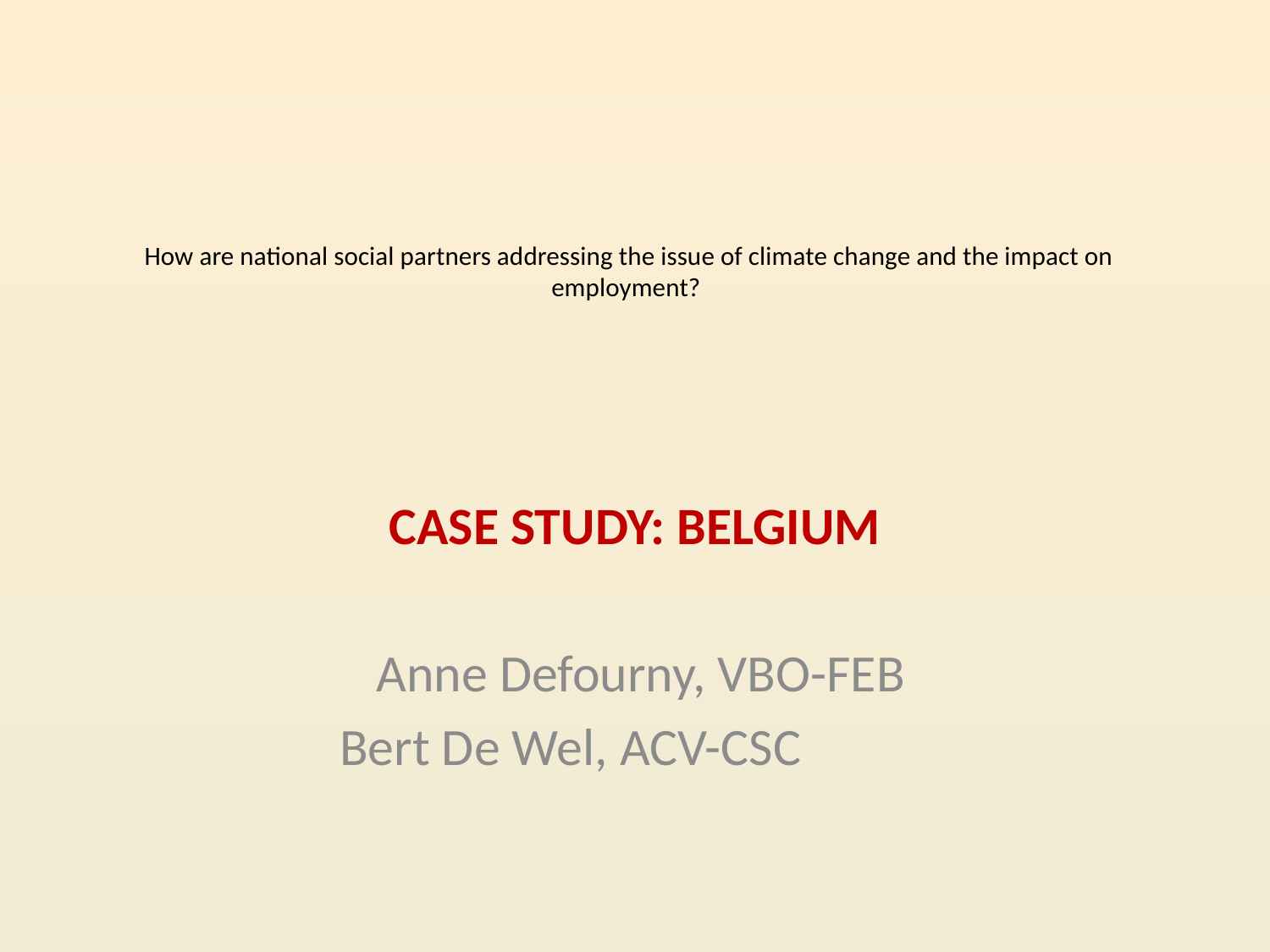

# How are national social partners addressing the issue of climate change and the impact on employment?
CASE STUDY: BELGIUM

 Anne Defourny, VBO-FEB
Bert De Wel, ACV-CSC